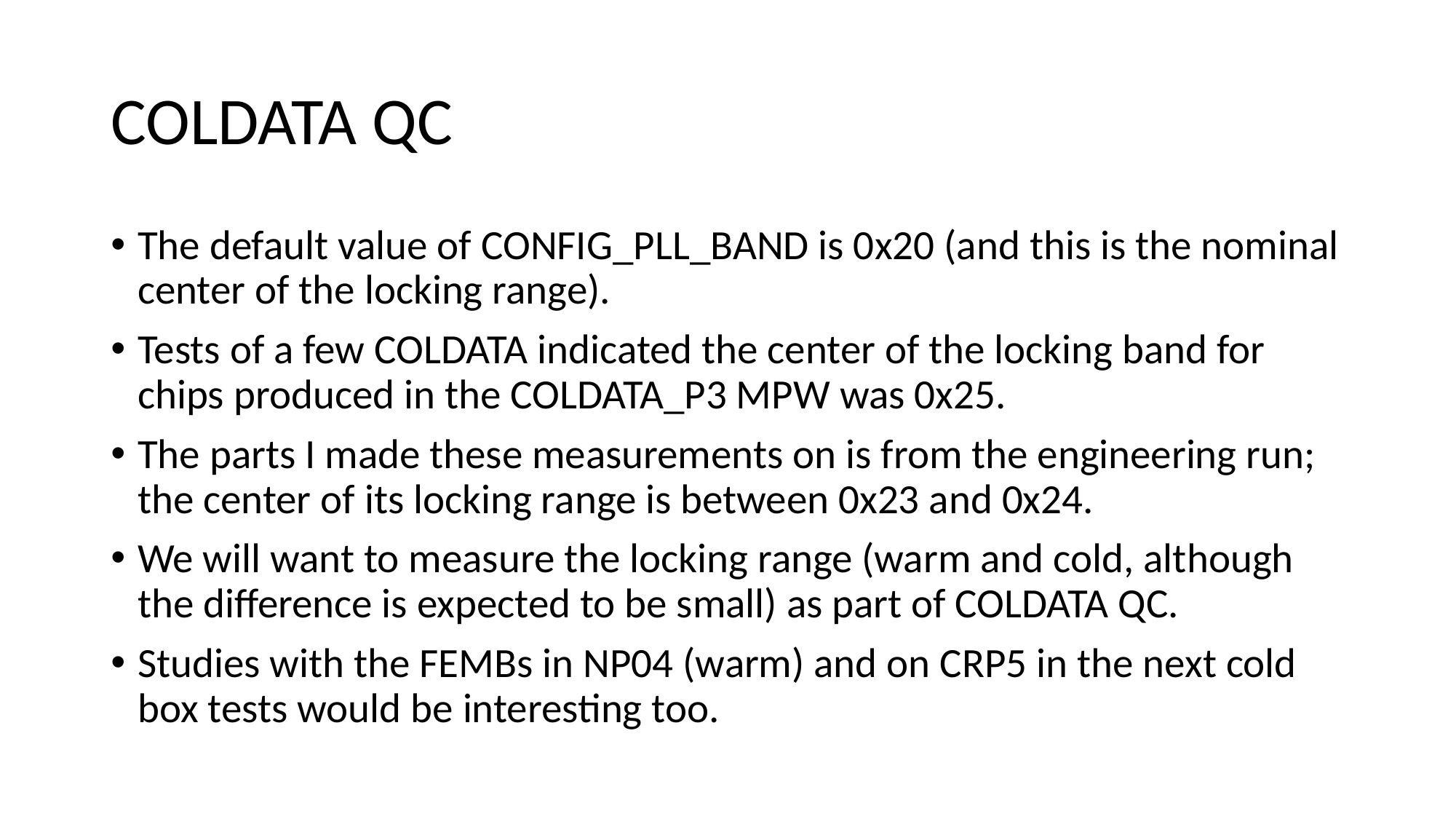

# COLDATA QC
The default value of CONFIG_PLL_BAND is 0x20 (and this is the nominal center of the locking range).
Tests of a few COLDATA indicated the center of the locking band for chips produced in the COLDATA_P3 MPW was 0x25.
The parts I made these measurements on is from the engineering run; the center of its locking range is between 0x23 and 0x24.
We will want to measure the locking range (warm and cold, although the difference is expected to be small) as part of COLDATA QC.
Studies with the FEMBs in NP04 (warm) and on CRP5 in the next cold box tests would be interesting too.